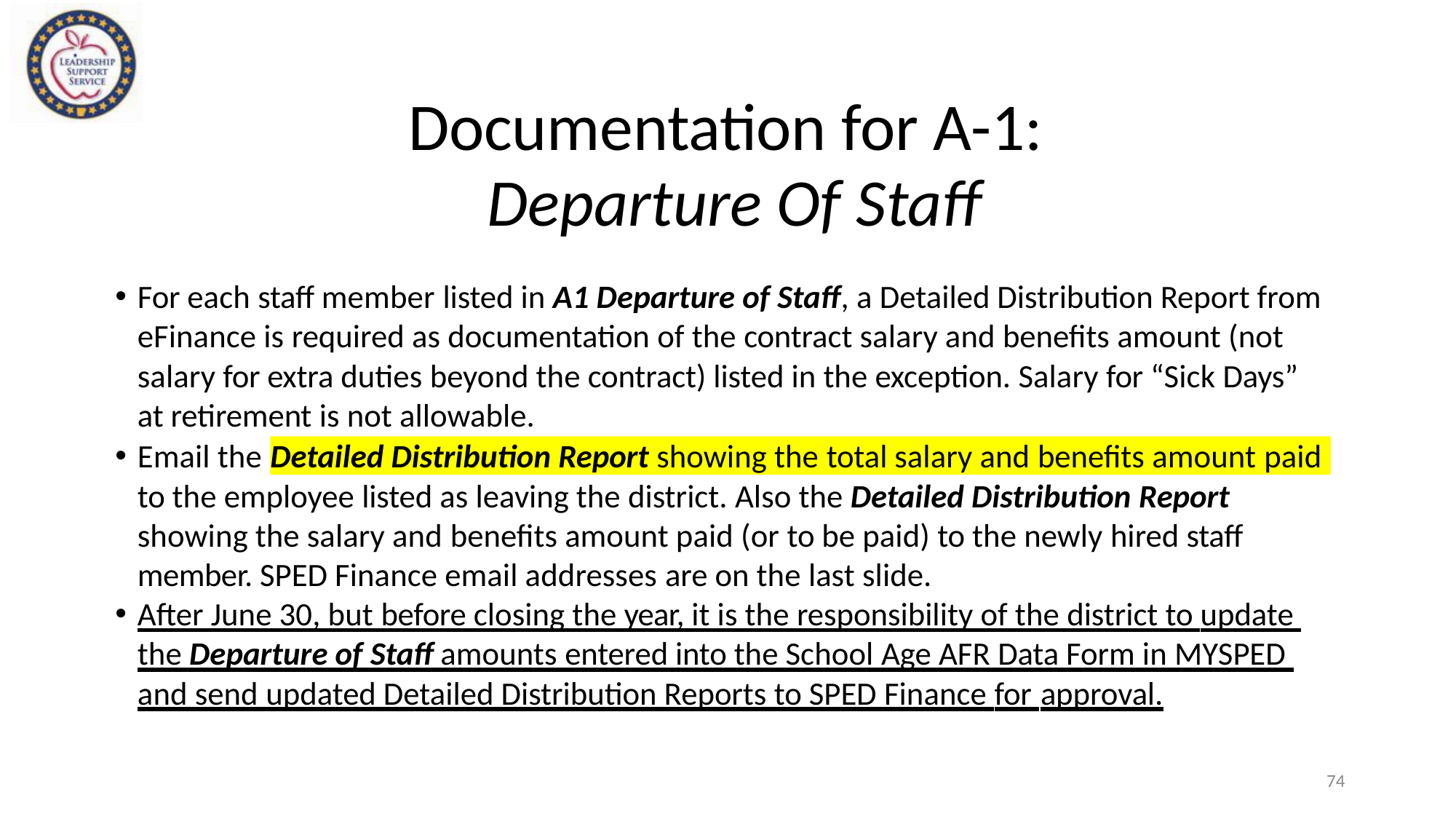

# Documentation for A-1:
Departure Of Staff
For each staff member listed in A1 Departure of Staff, a Detailed Distribution Report from  eFinance is required as documentation of the contract salary and benefits amount (not  salary for extra duties beyond the contract) listed in the exception. Salary for “Sick Days”  at retirement is not allowable.
Email the
Detailed Distribution Report showing the total salary and benefits amount paid
to the employee listed as leaving the district. Also the Detailed Distribution Report  showing the salary and benefits amount paid (or to be paid) to the newly hired staff  member. SPED Finance email addresses are on the last slide.
After June 30, but before closing the year, it is the responsibility of the district to update  the Departure of Staff amounts entered into the School Age AFR Data Form in MYSPED  and send updated Detailed Distribution Reports to SPED Finance for approval.
74